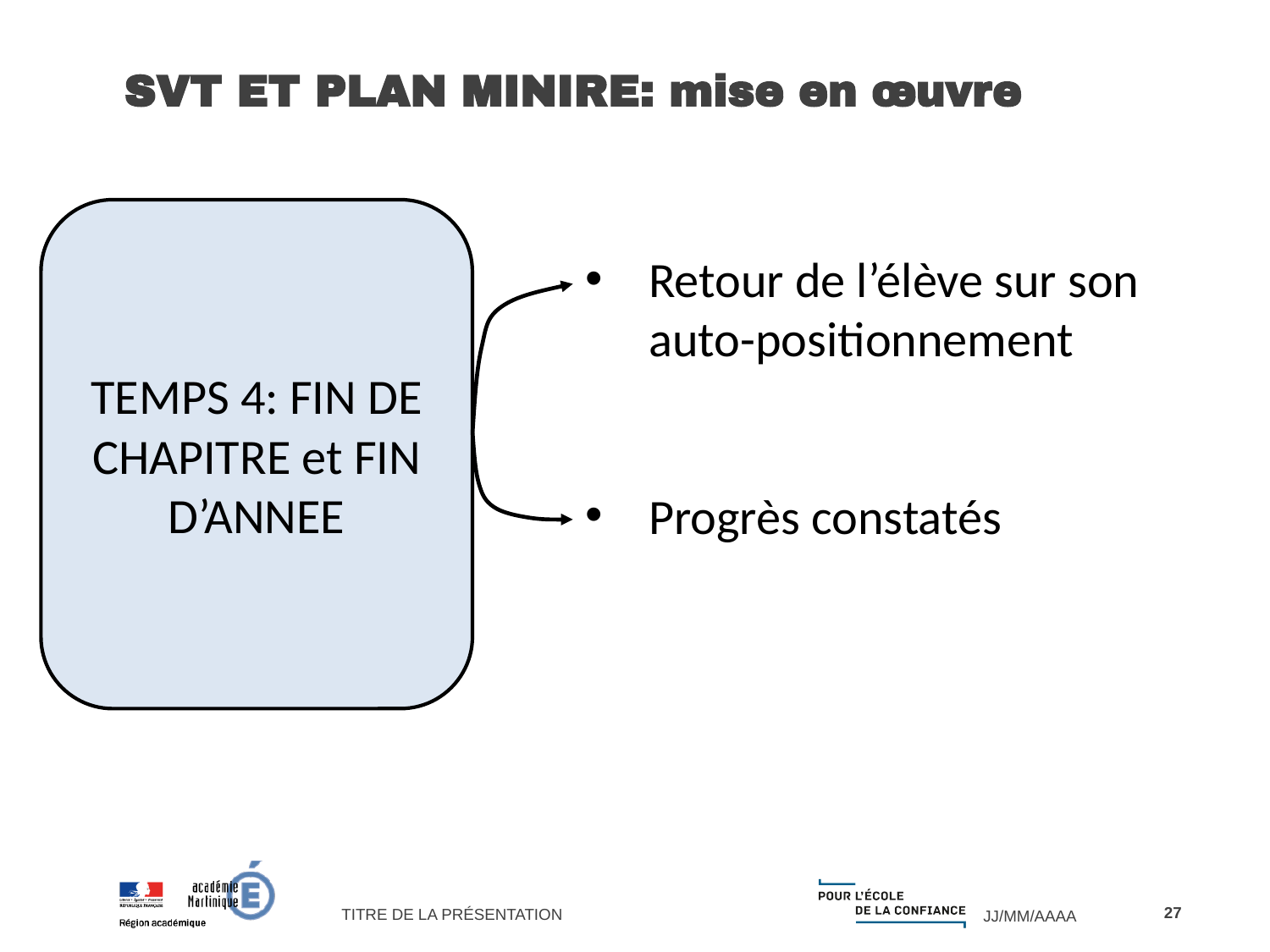

SVT ET PLAN MINIRE: mise en œuvre
TEMPS 4: FIN DE CHAPITRE et FIN D’ANNEE
Retour de l’élève sur son auto-positionnement

Progrès constatés

27